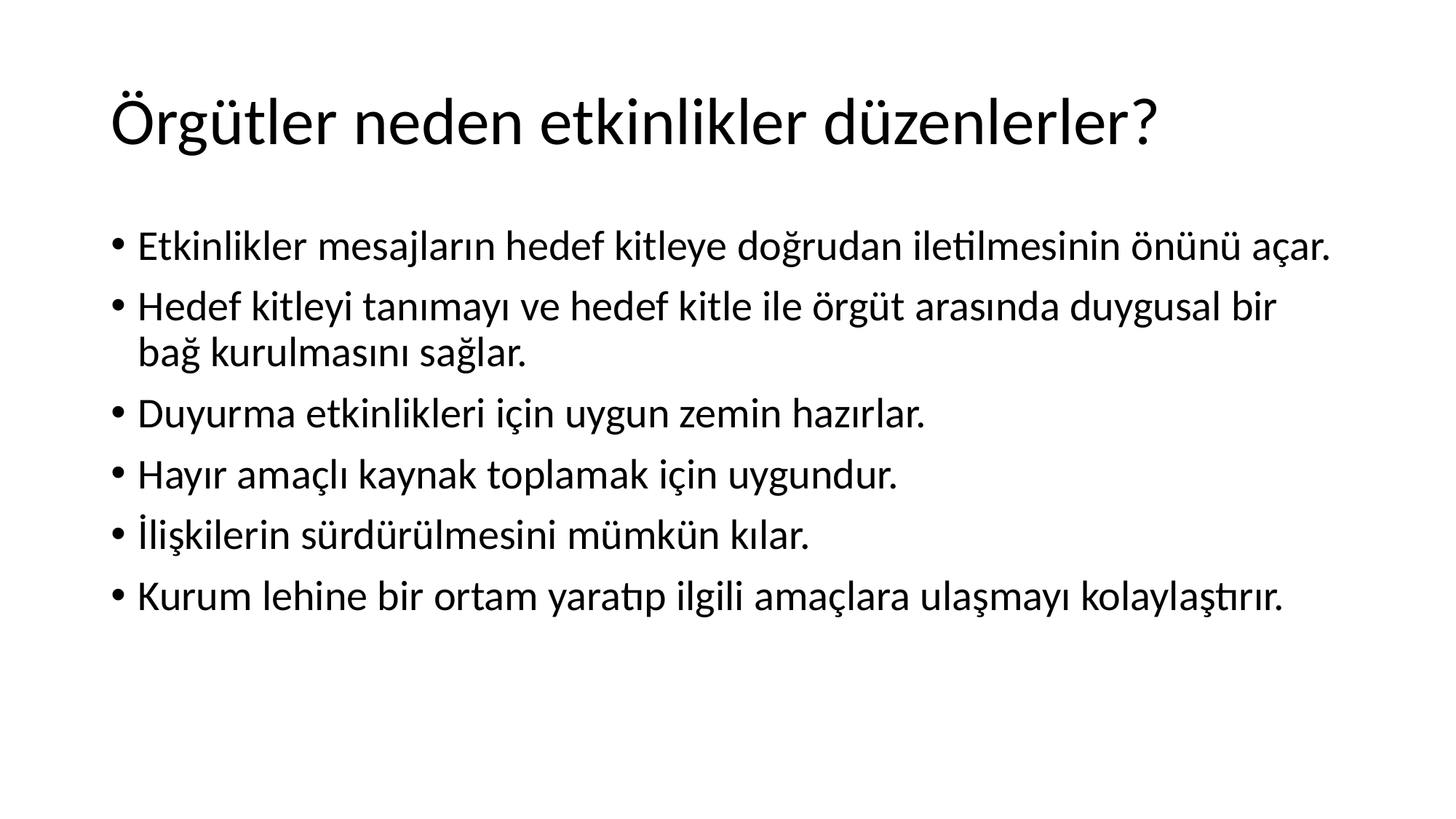

# Örgütler neden etkinlikler düzenlerler?
Etkinlikler mesajların hedef kitleye doğrudan iletilmesinin önünü açar.
Hedef kitleyi tanımayı ve hedef kitle ile örgüt arasında duygusal bir bağ kurulmasını sağlar.
Duyurma etkinlikleri için uygun zemin hazırlar.
Hayır amaçlı kaynak toplamak için uygundur.
İlişkilerin sürdürülmesini mümkün kılar.
Kurum lehine bir ortam yaratıp ilgili amaçlara ulaşmayı kolaylaştırır.